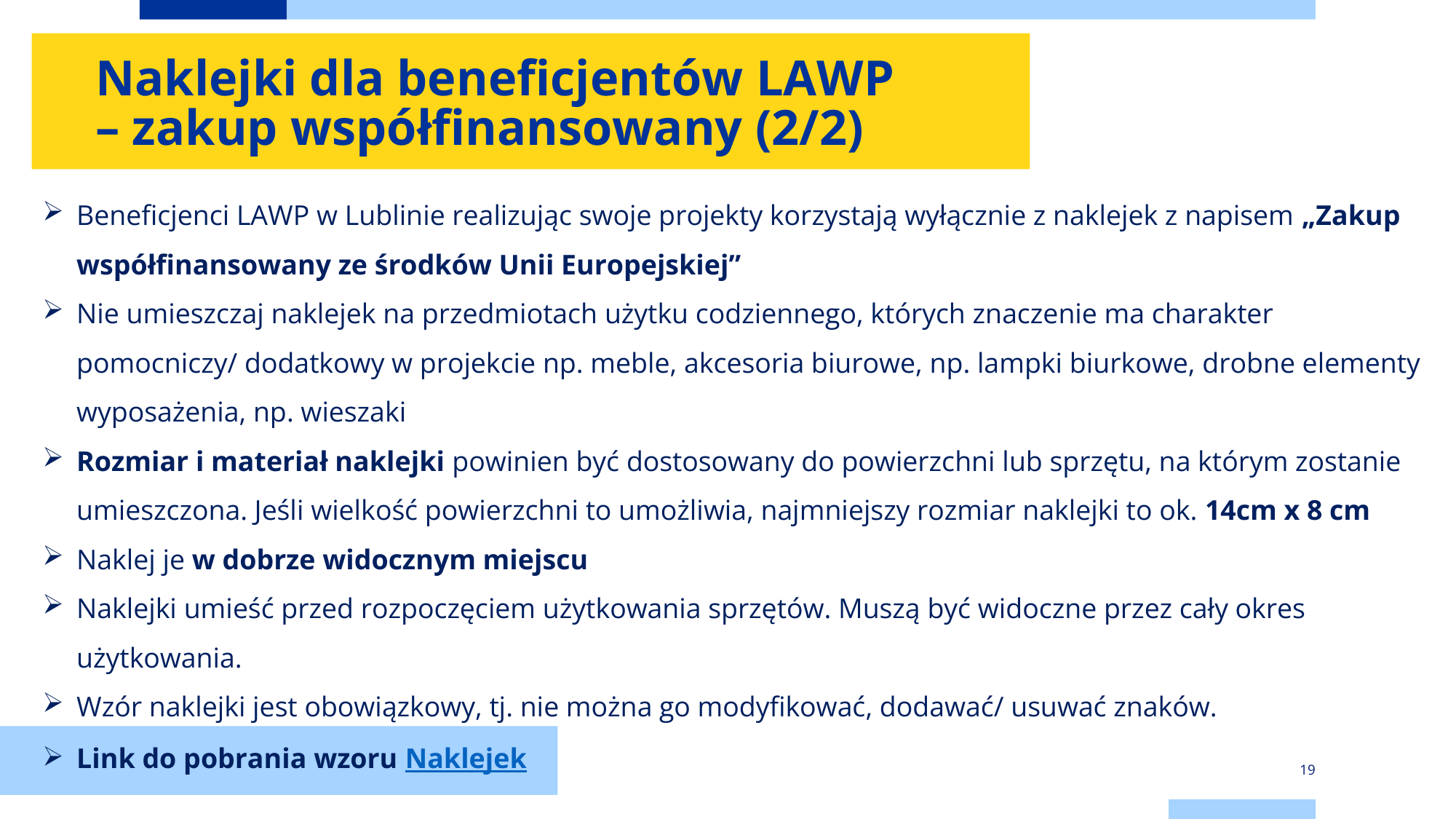

Naklejki dla beneficjentów LAWP
– zakup współfinansowany (2/2)
Beneficjenci LAWP w Lublinie realizując swoje projekty korzystają wyłącznie z naklejek z napisem „Zakup współfinansowany ze środków Unii Europejskiej”
Nie umieszczaj naklejek na przedmiotach użytku codziennego, których znaczenie ma charakter pomocniczy/ dodatkowy w projekcie np. meble, akcesoria biurowe, np. lampki biurkowe, drobne elementy wyposażenia, np. wieszaki
Rozmiar i materiał naklejki powinien być dostosowany do powierzchni lub sprzętu, na którym zostanie umieszczona. Jeśli wielkość powierzchni to umożliwia, najmniejszy rozmiar naklejki to ok. 14cm x 8 cm
Naklej je w dobrze widocznym miejscu
Naklejki umieść przed rozpoczęciem użytkowania sprzętów. Muszą być widoczne przez cały okres użytkowania.
Wzór naklejki jest obowiązkowy, tj. nie można go modyfikować, dodawać/ usuwać znaków.
Link do pobrania wzoru Naklejek

19